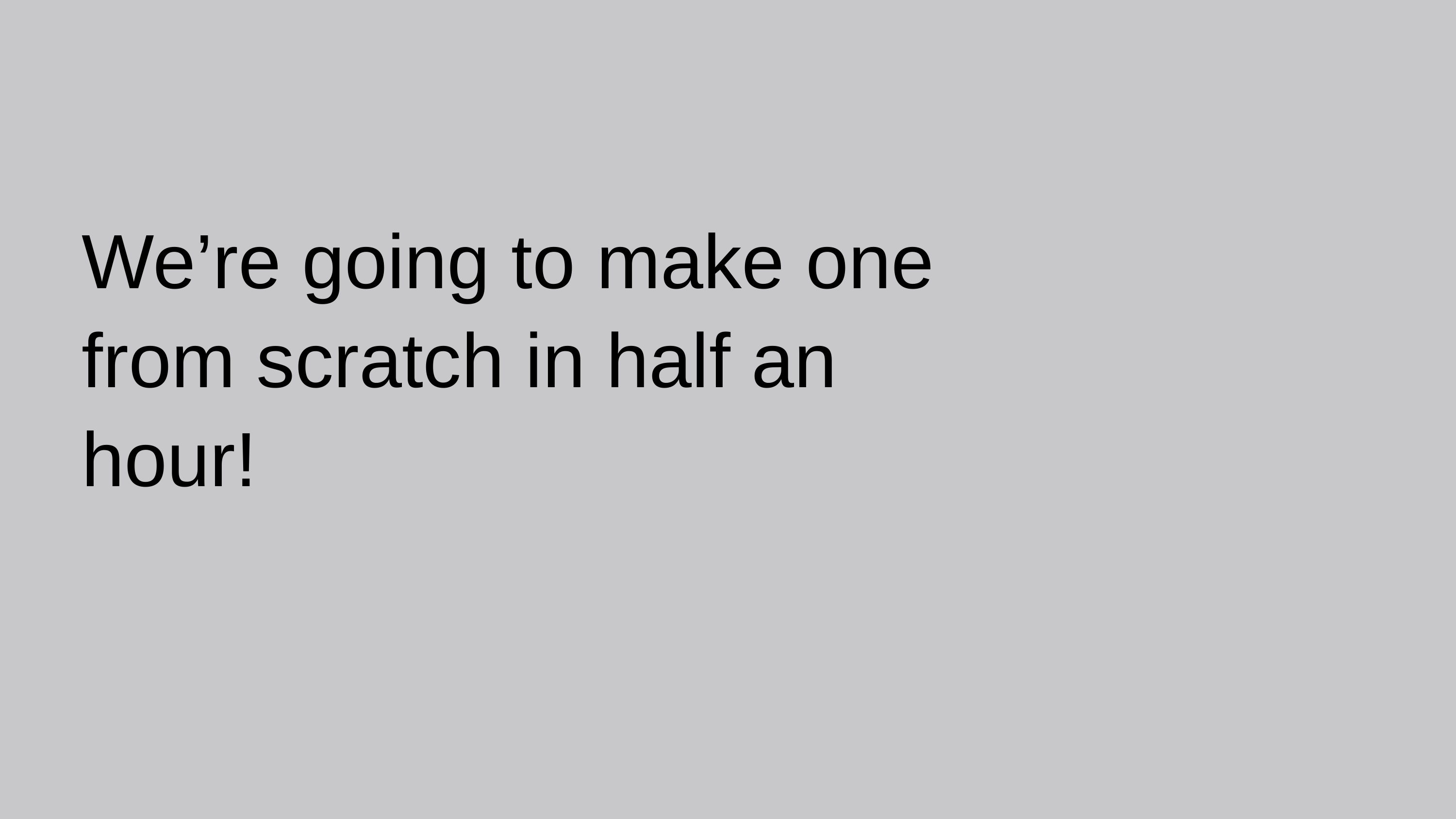

We’re going to make one from scratch in half an hour!